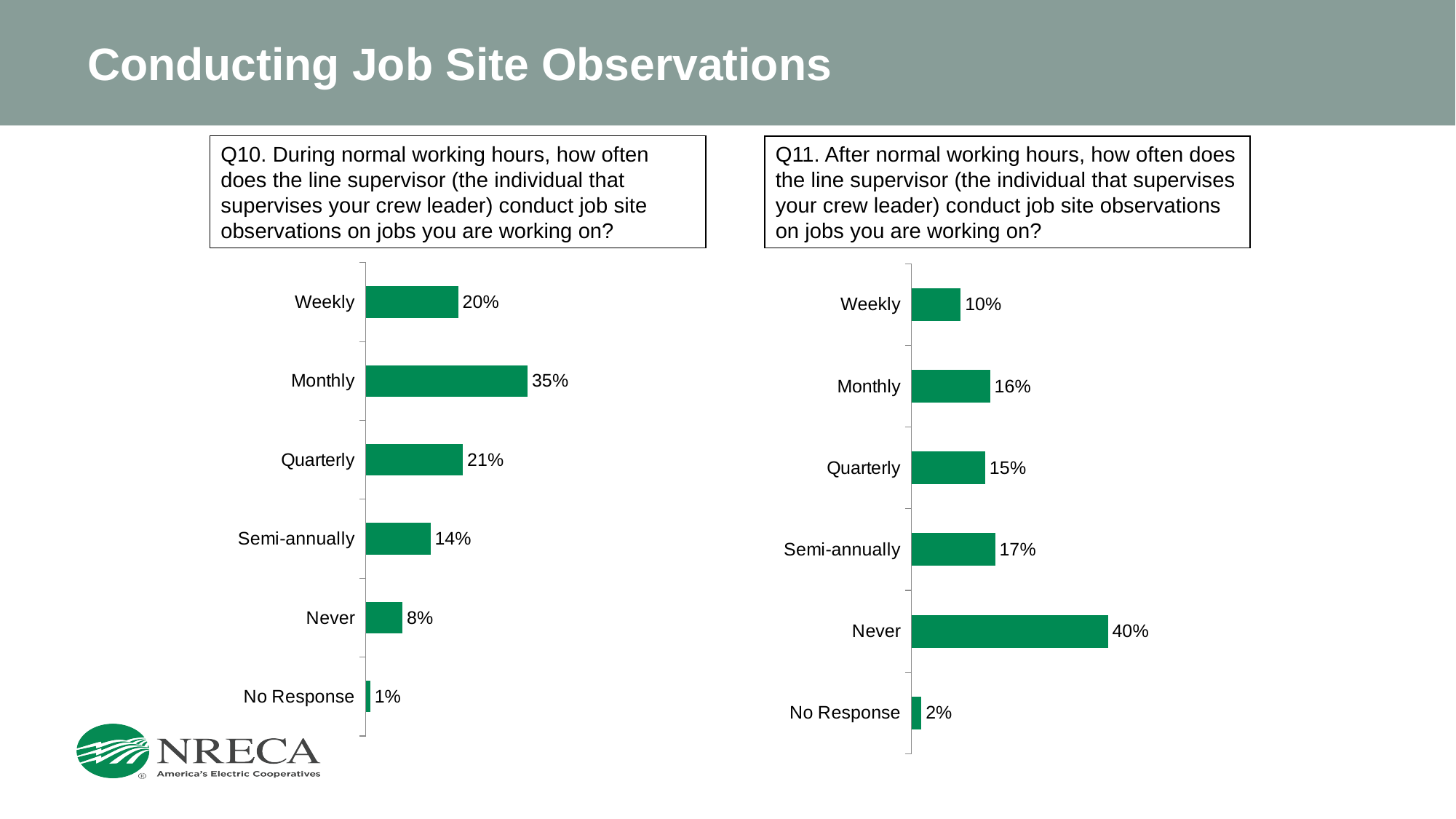

# Conducting Job Site Observations
Q10. During normal working hours, how often does the line supervisor (the individual that supervises your crew leader) conduct job site observations on jobs you are working on?
Q11. After normal working hours, how often does the line supervisor (the individual that supervises your crew leader) conduct job site observations on jobs you are working on?

### Chart

| Category | 2021 |
|---|---|
| No Response | 0.02 |
| Never | 0.4 |
| Semi-annually | 0.17 |
| Quarterly | 0.15 |
| Monthly | 0.16 |
| Weekly | 0.1 |

### Chart

| Category | 2021 |
|---|---|
| No Response | 0.01 |
| Never | 0.08 |
| Semi-annually | 0.14 |
| Quarterly | 0.21 |
| Monthly | 0.35 |
| Weekly | 0.2 |